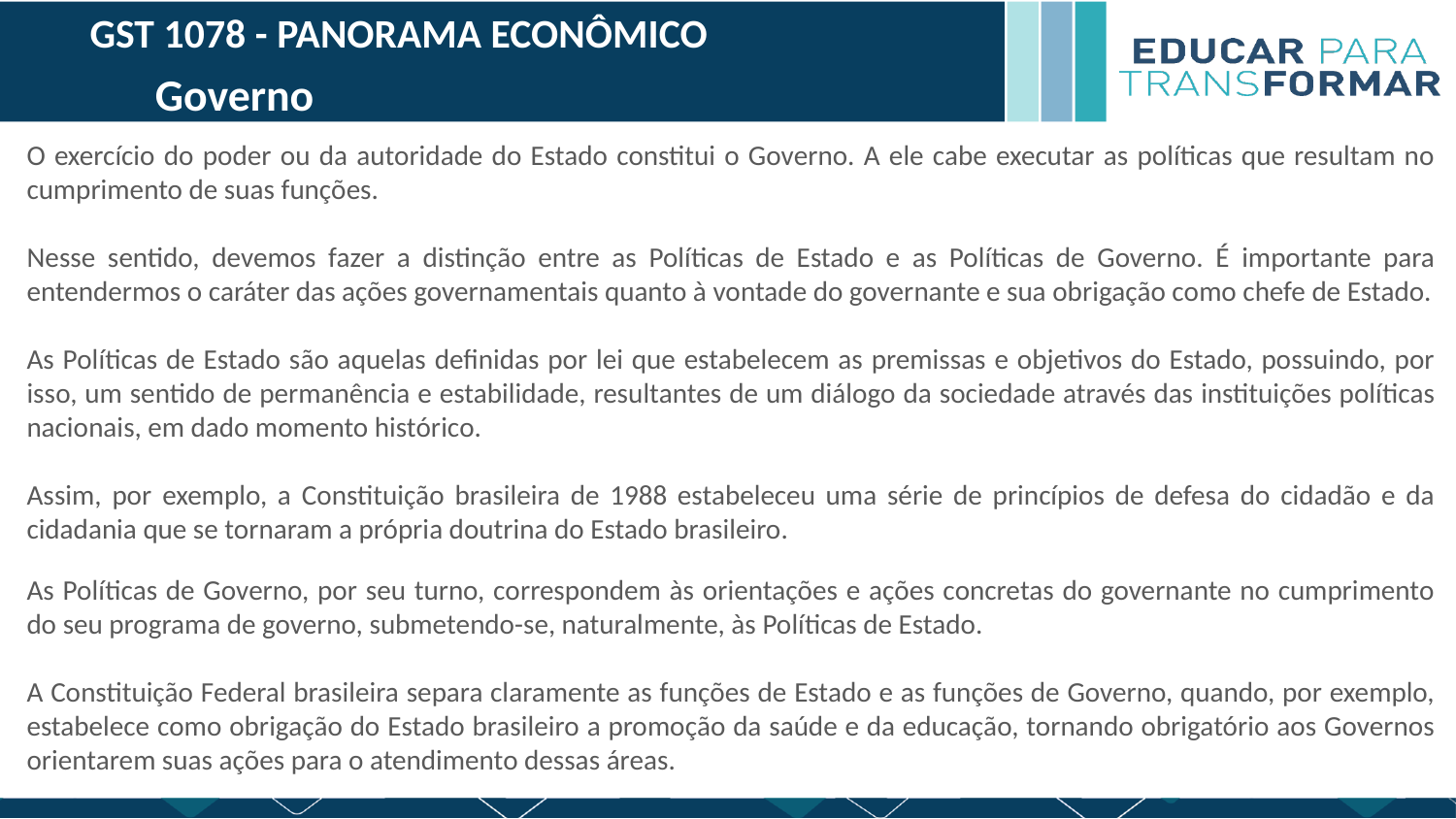

GST 1078 - PANORAMA ECONÔMICO
Governo
O exercício do poder ou da autoridade do Estado constitui o Governo. A ele cabe executar as políticas que resultam no cumprimento de suas funções.

Nesse sentido, devemos fazer a distinção entre as Políticas de Estado e as Políticas de Governo. É importante para entendermos o caráter das ações governamentais quanto à vontade do governante e sua obrigação como chefe de Estado.

As Políticas de Estado são aquelas definidas por lei que estabelecem as premissas e objetivos do Estado, possuindo, por isso, um sentido de permanência e estabilidade, resultantes de um diálogo da sociedade através das instituições políticas nacionais, em dado momento histórico.

Assim, por exemplo, a Constituição brasileira de 1988 estabeleceu uma série de princípios de defesa do cidadão e da cidadania que se tornaram a própria doutrina do Estado brasileiro.
As Políticas de Governo, por seu turno, correspondem às orientações e ações concretas do governante no cumprimento do seu programa de governo, submetendo-se, naturalmente, às Políticas de Estado.

A Constituição Federal brasileira separa claramente as funções de Estado e as funções de Governo, quando, por exemplo, estabelece como obrigação do Estado brasileiro a promoção da saúde e da educação, tornando obrigatório aos Governos orientarem suas ações para o atendimento dessas áreas.